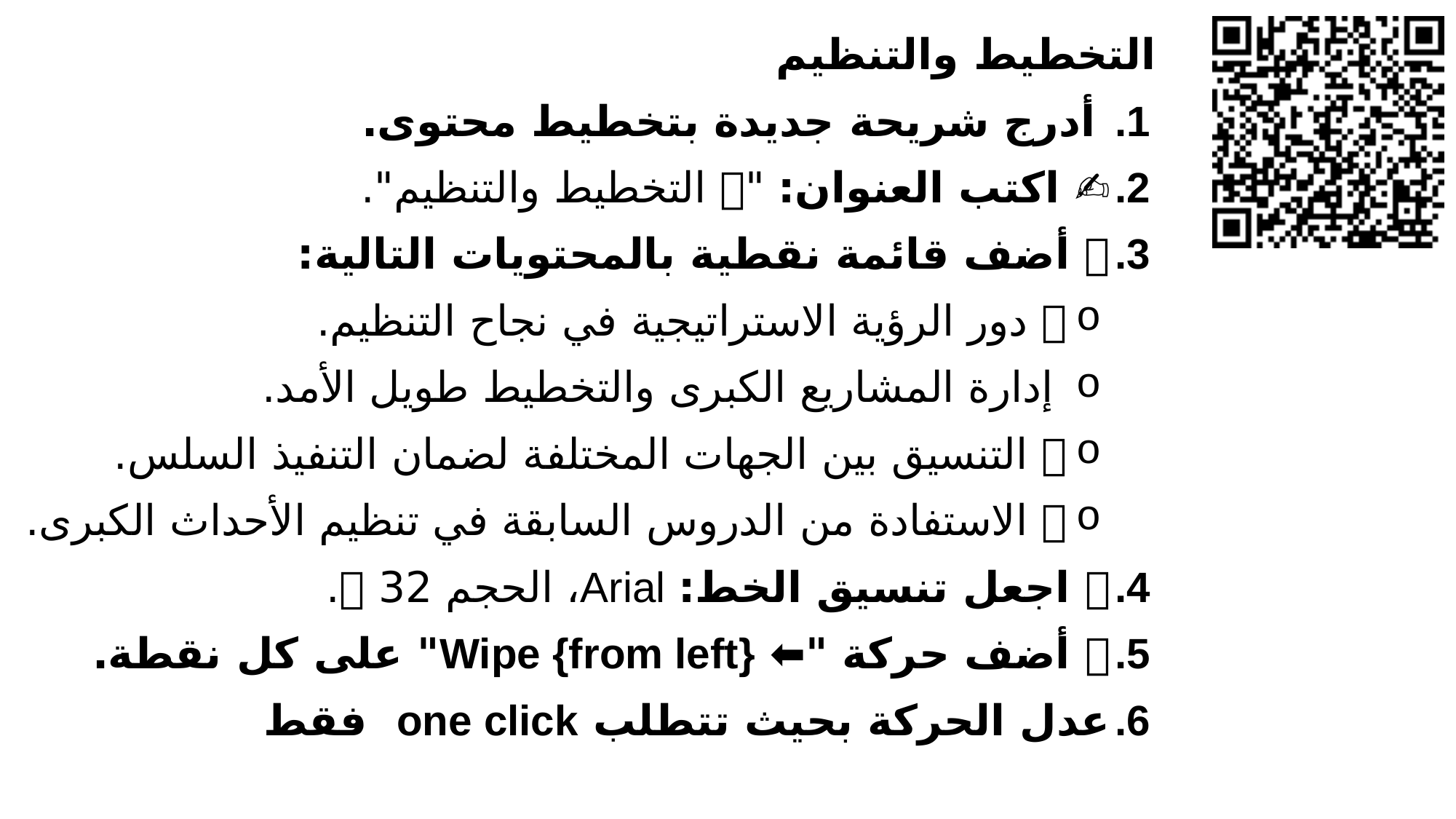

التخطيط والتنظيم
🖼️ أدرج شريحة جديدة بتخطيط محتوى.
✍️ اكتب العنوان: "📊 التخطيط والتنظيم".
📌 أضف قائمة نقطية بالمحتويات التالية:
🎯 دور الرؤية الاستراتيجية في نجاح التنظيم.
🏗️ إدارة المشاريع الكبرى والتخطيط طويل الأمد.
🤝 التنسيق بين الجهات المختلفة لضمان التنفيذ السلس.
📚 الاستفادة من الدروس السابقة في تنظيم الأحداث الكبرى.
🔡 اجعل تنسيق الخط: Arial، الحجم 32 📏.
🎬 أضف حركة "⬅️ Wipe {from left}" على كل نقطة.
عدل الحركة بحيث تتطلب one click  فقط